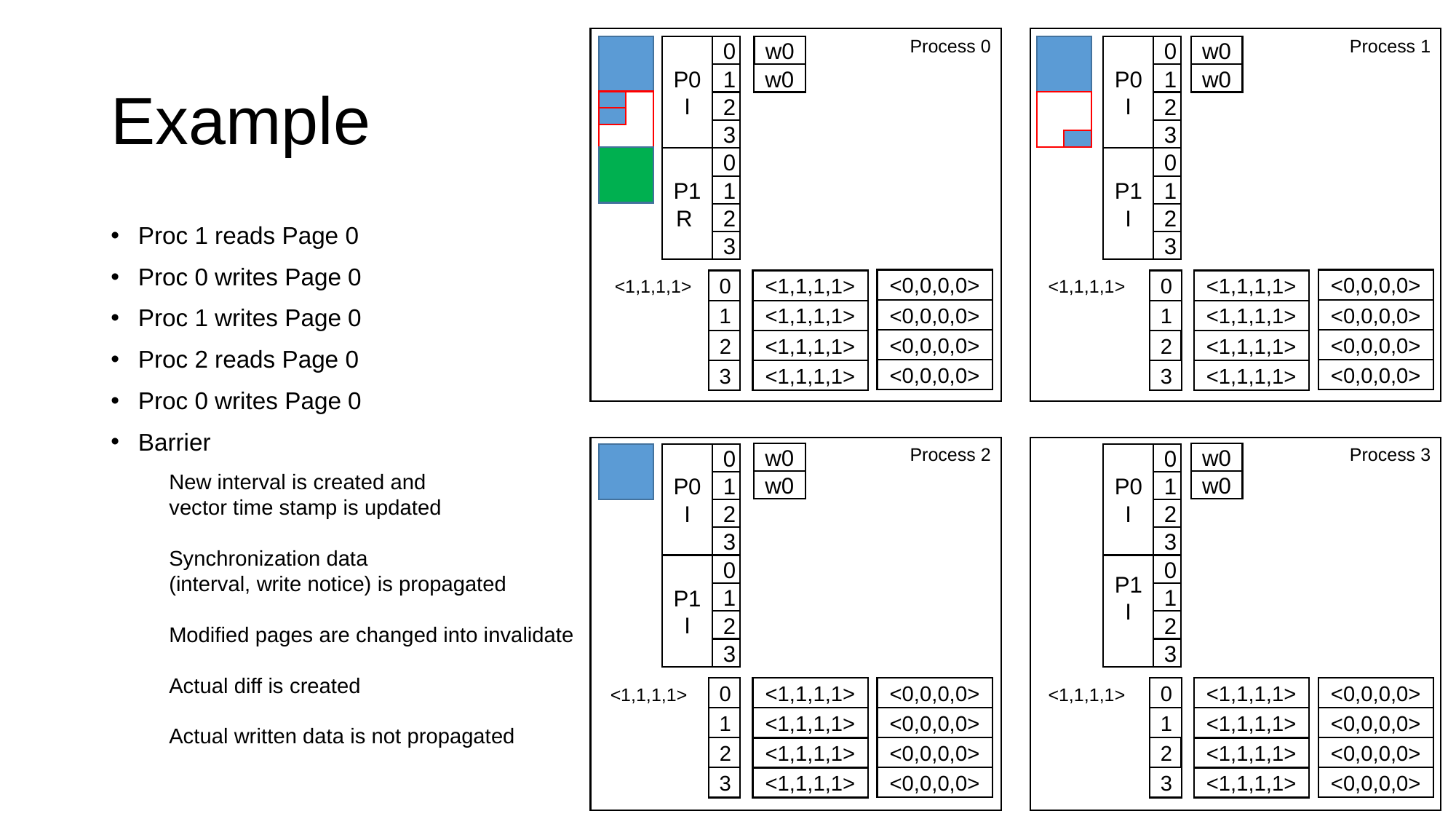

Process 0
Process 1

P0
I
0
w0

P0
I
0
w0
# Example
1
w0
1
w0

2
2

3
3

P1
R
0
P1
I
0
1
1
2
2
Proc 1 reads Page 0
Proc 0 writes Page 0
Proc 1 writes Page 0
Proc 2 reads Page 0
Proc 0 writes Page 0
Barrier

3
3
<1,1,1,1>
<0,0,0,0>
<1,1,1,1>
<0,0,0,0>
0
<1,1,1,1>
0
<1,1,1,1>
<0,0,0,0>
<0,0,0,0>
1
1
<1,1,1,1>
<1,1,1,1>
<0,0,0,0>
<0,0,0,0>
2
<1,1,1,1>
2
<1,1,1,1>
<0,0,0,0>
<0,0,0,0>
<1,1,1,1>
<1,1,1,1>
3
3

Process 2

Process 3
w0
w0

P0
I
0
P0
I
0
New interval is created and
vector time stamp is updated

Synchronization data
(interval, write notice) is propagated

Modified pages are changed into invalidate

Actual diff is created

Actual written data is not propagated

w0
w0
1
1
2
2
3
3
P1
I
0
P1
I

0
1
1
2
2
3
3
<0,0,0,0>
<0,0,0,0>
<1,1,1,1>
0
<1,1,1,1>
0
<1,1,1,1>
<1,1,1,1>
1
1
<0,0,0,0>
<0,0,0,0>
<1,1,1,1>
<1,1,1,1>
<0,0,0,0>
<0,0,0,0>
2
2
<1,1,1,1>
<1,1,1,1>
<0,0,0,0>
<0,0,0,0>
3
<1,1,1,1>
3
<1,1,1,1>